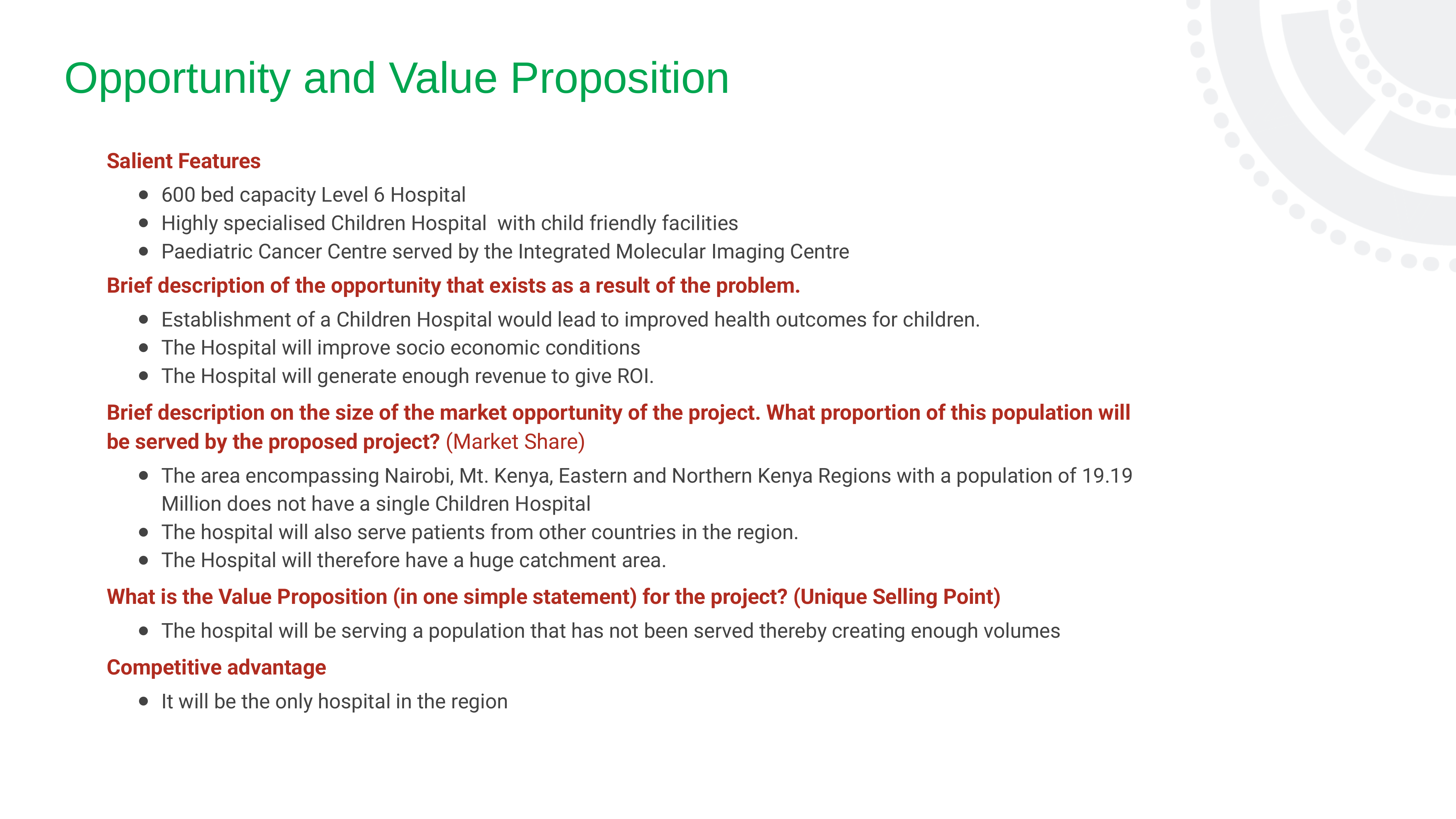

# Opportunity and Value Proposition
Salient Features
600 bed capacity Level 6 Hospital
Highly specialised Children Hospital  with child friendly facilities
Paediatric Cancer Centre served by the Integrated Molecular Imaging Centre
Brief description of the opportunity that exists as a result of the problem.
Establishment of a Children Hospital would lead to improved health outcomes for children.
The Hospital will improve socio economic conditions
The Hospital will generate enough revenue to give ROI.
Brief description on the size of the market opportunity of the project. What proportion of this population will be served by the proposed project? (Market Share)
The area encompassing Nairobi, Mt. Kenya, Eastern and Northern Kenya Regions with a population of 19.19 Million does not have a single Children Hospital
The hospital will also serve patients from other countries in the region.
The Hospital will therefore have a huge catchment area.
What is the Value Proposition (in one simple statement) for the project? (Unique Selling Point)
The hospital will be serving a population that has not been served thereby creating enough volumes
Competitive advantage
It will be the only hospital in the region